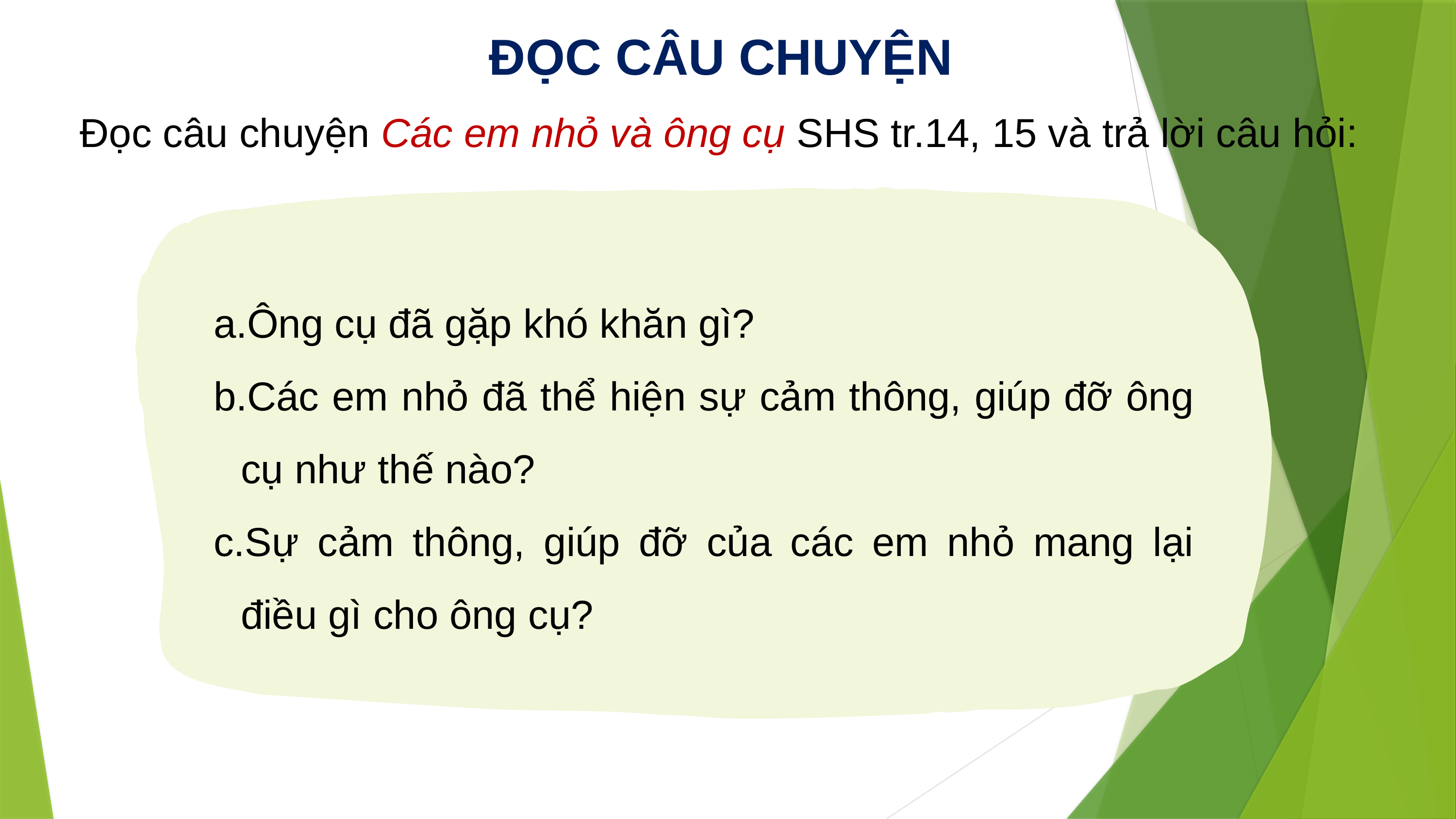

ĐỌC CÂU CHUYỆN
Đọc câu chuyện Các em nhỏ và ông cụ SHS tr.14, 15 và trả lời câu hỏi:

Ông cụ đã gặp khó khăn gì?
Các em nhỏ đã thể hiện sự cảm thông, giúp đỡ ông cụ như thế nào?
Sự cảm thông, giúp đỡ của các em nhỏ mang lại điều gì cho ông cụ?